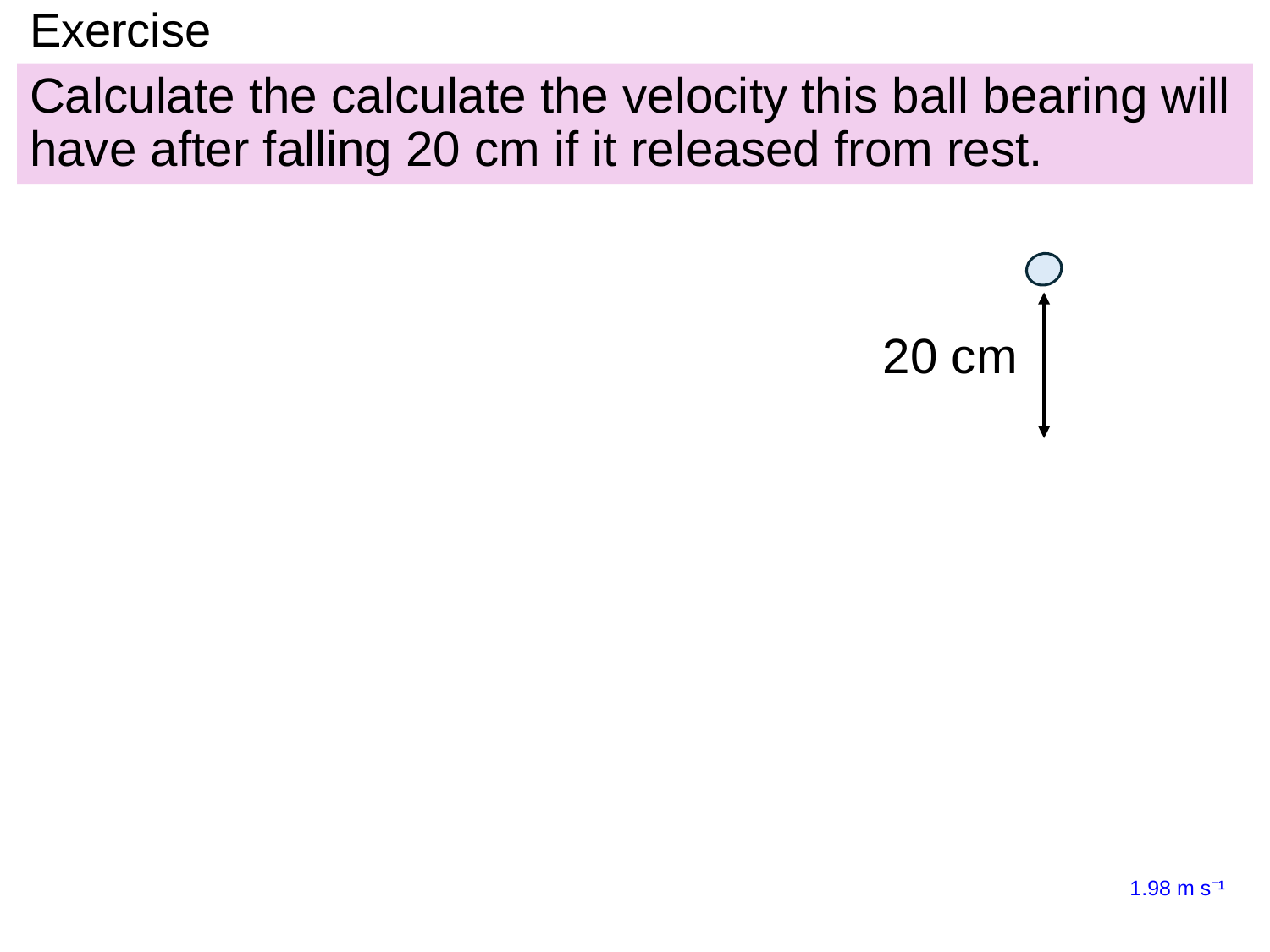

# Exercise
Calculate the calculate the velocity this ball bearing will have after falling 20 cm if it released from rest.

20 cm
1.98 m s⁻¹